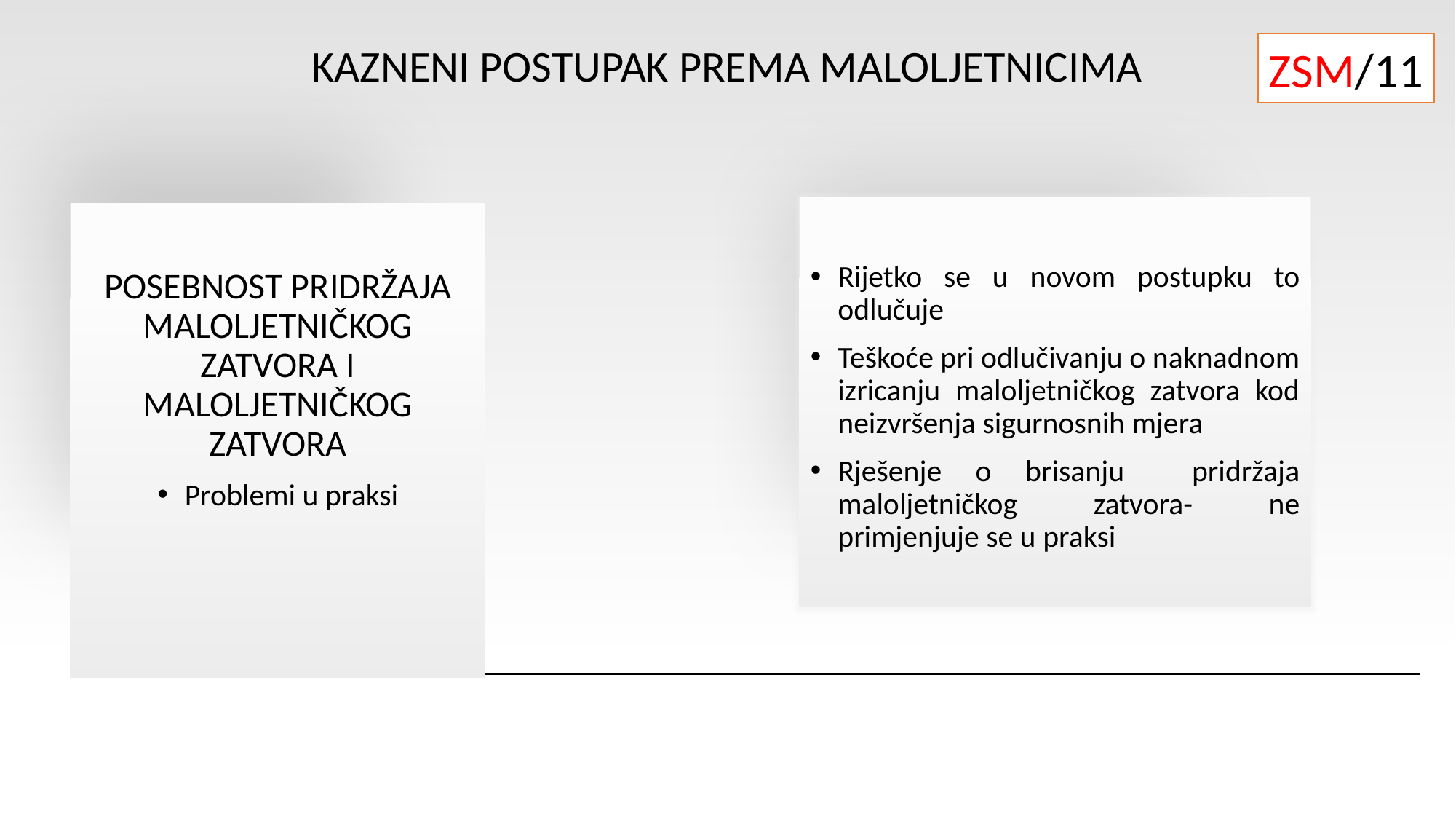

ZSM/11
# KAZNENI POSTUPAK PREMA MALOLJETNICIMA

Rijetko se u novom postupku to odlučuje
Teškoće pri odlučivanju o naknadnom izricanju maloljetničkog zatvora kod neizvršenja sigurnosnih mjera
Rješenje o brisanju  pridržaja maloljetničkog zatvora- ne primjenjuje se u praksi

POSEBNOST PRIDRŽAJA MALOLJETNIČKOG ZATVORA I MALOLJETNIČKOG ZATVORA
Problemi u praksi